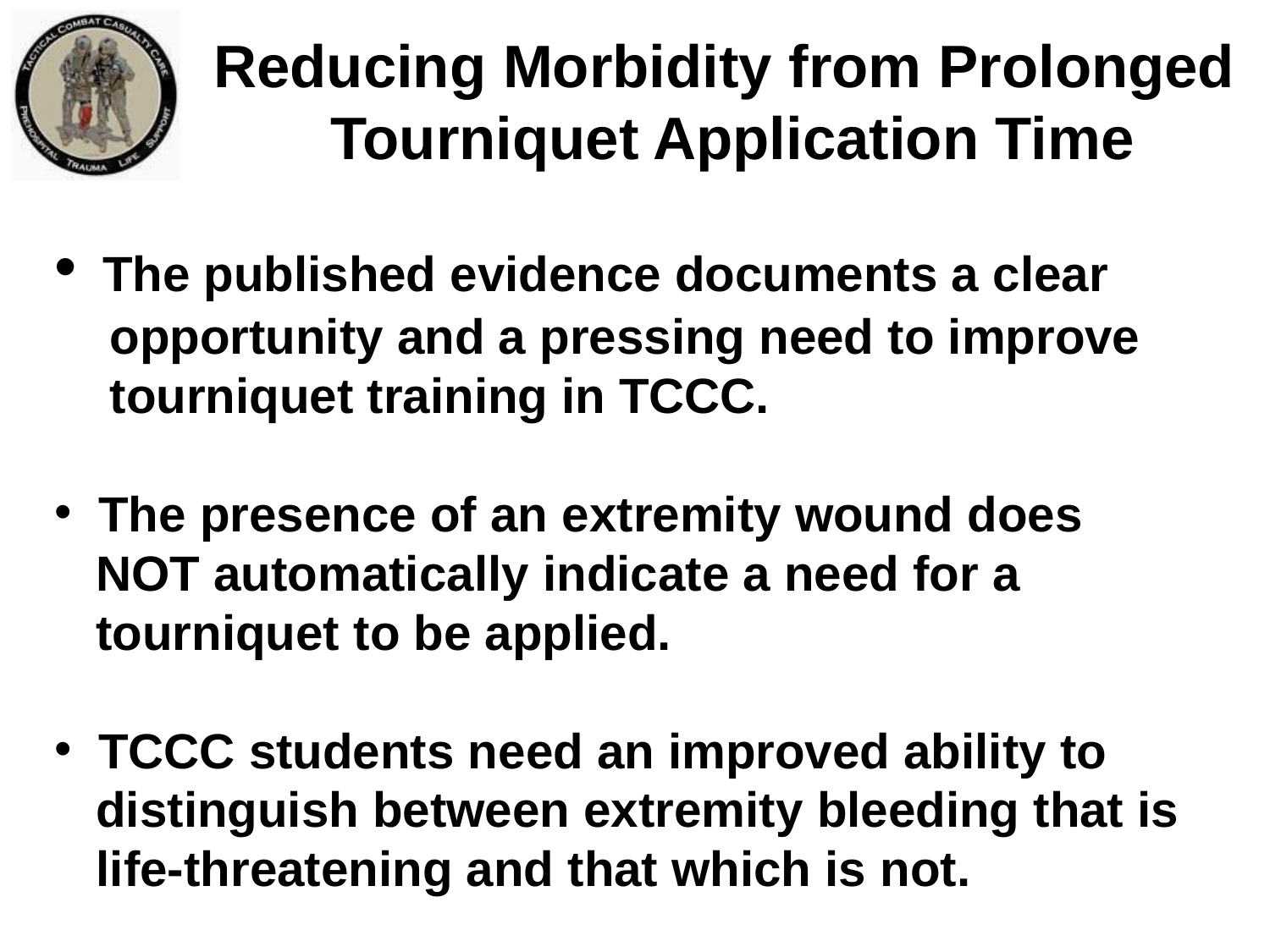

Reducing Morbidity from Prolonged
Tourniquet Application Time
 The published evidence documents a clear
    opportunity and a pressing need to improve
    tourniquet training in TCCC.

 The presence of an extremity wound does
   NOT automatically indicate a need for a
   tourniquet to be applied.

 TCCC students need an improved ability to
   distinguish between extremity bleeding that is
   life-threatening and that which is not.